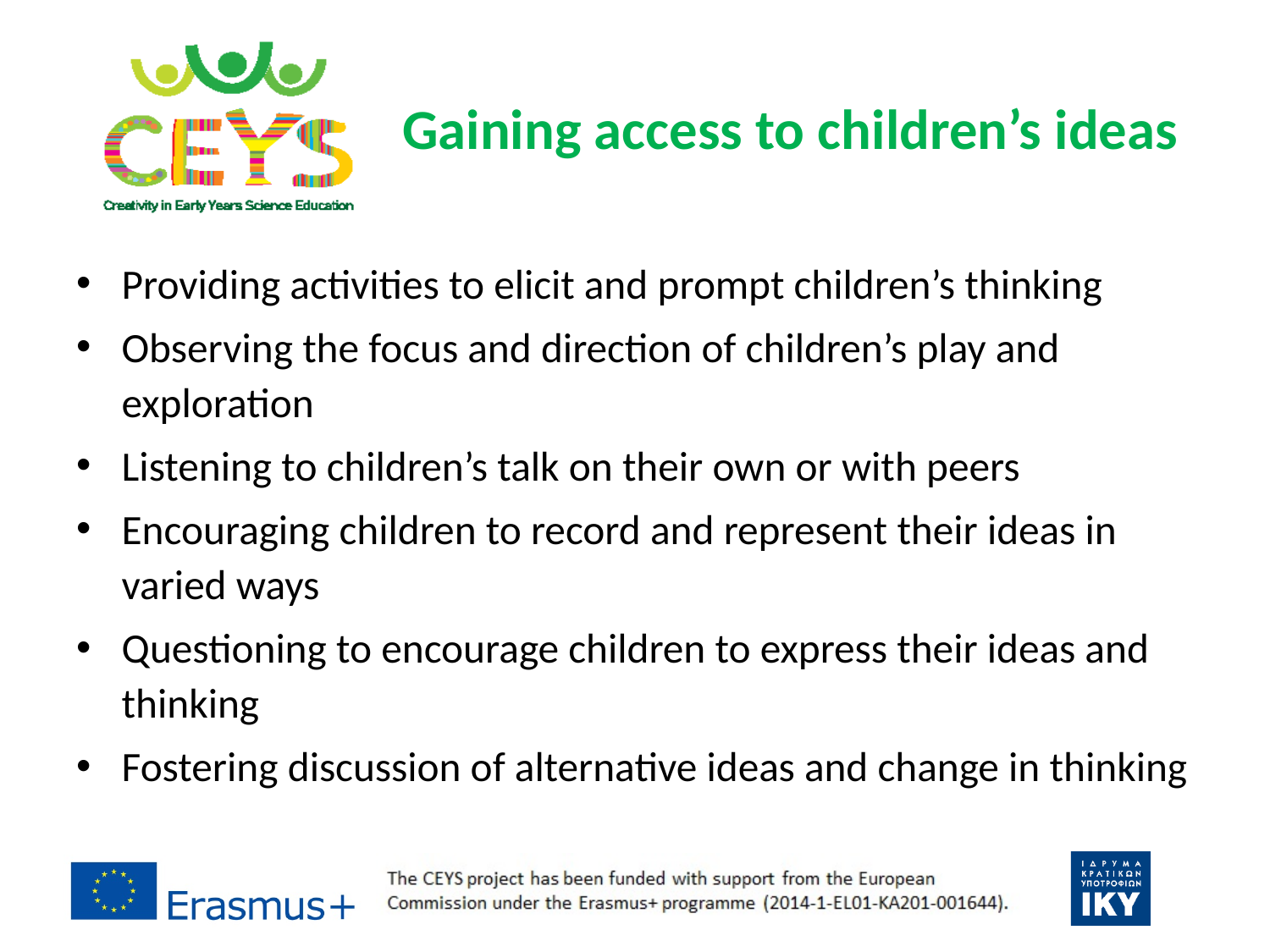

# Gaining access to children’s ideas
Providing activities to elicit and prompt children’s thinking
Observing the focus and direction of children’s play and exploration
Listening to children’s talk on their own or with peers
Encouraging children to record and represent their ideas in varied ways
Questioning to encourage children to express their ideas and thinking
Fostering discussion of alternative ideas and change in thinking